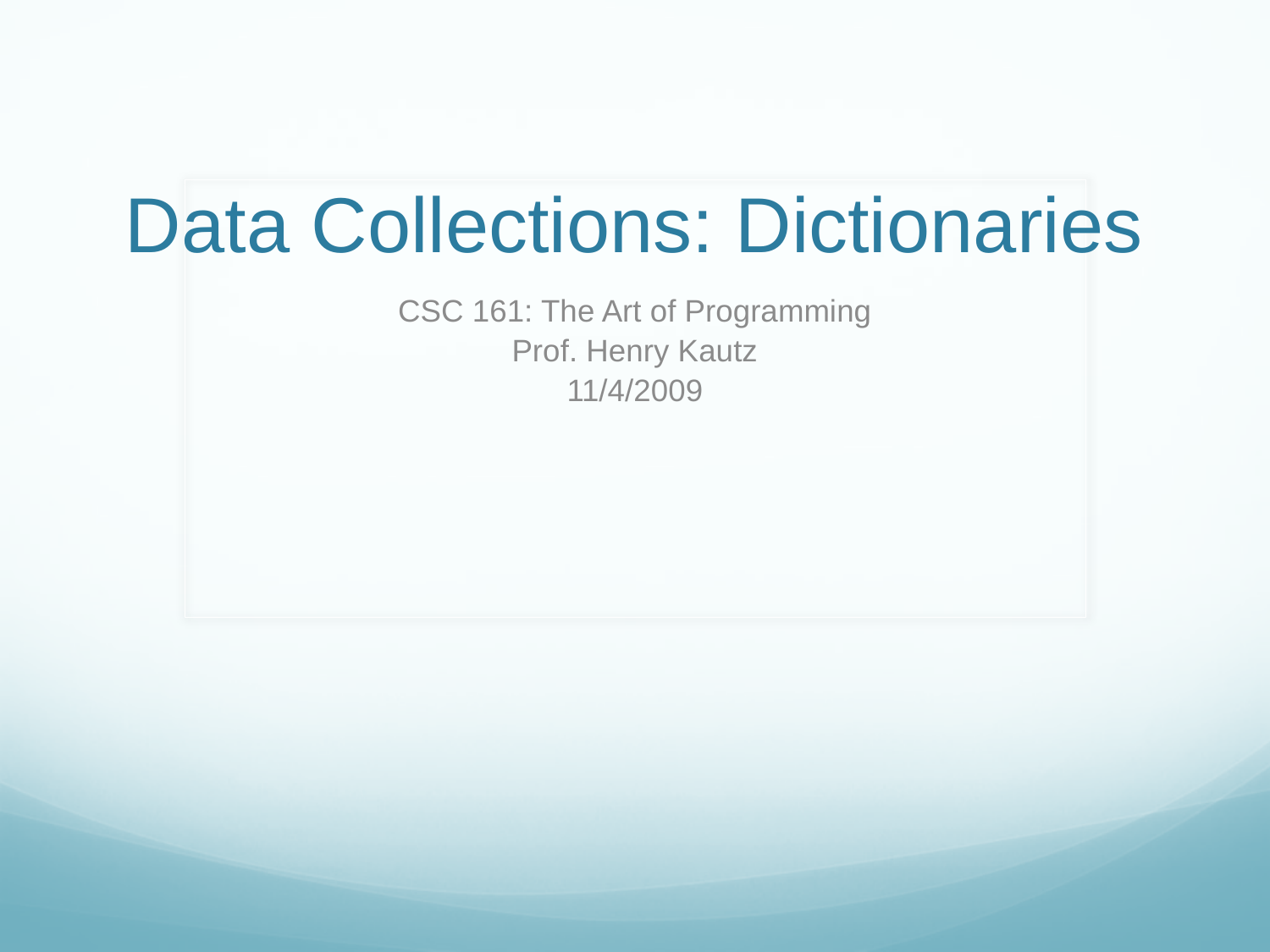

# Data Collections: Dictionaries
CSC 161: The Art of Programming
Prof. Henry Kautz
11/4/2009